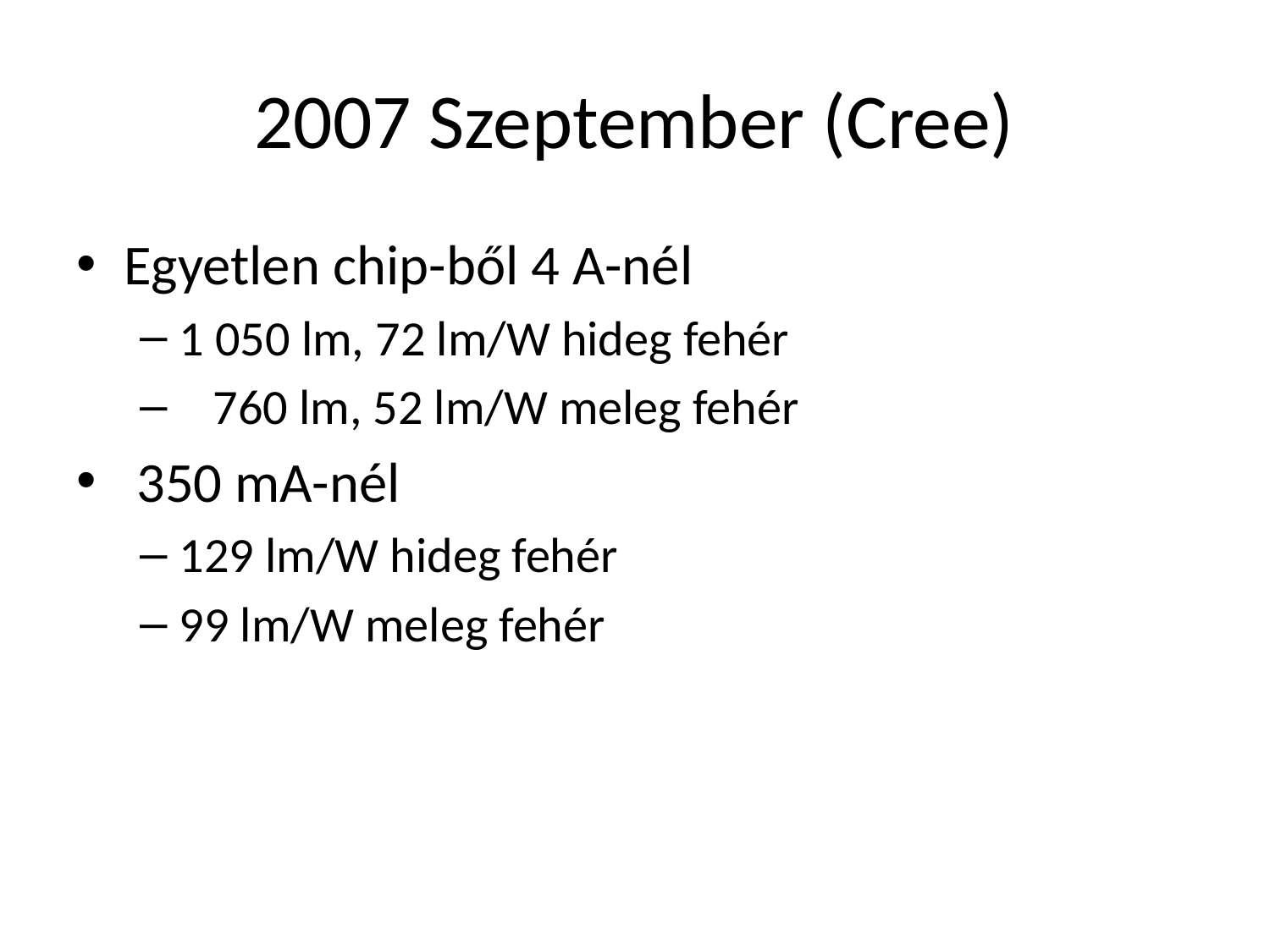

# 2007 Szeptember (Cree)
Egyetlen chip-ből 4 A-nél
1 050 lm, 72 lm/W hideg fehér
   760 lm, 52 lm/W meleg fehér
 350 mA-nél
129 lm/W hideg fehér
99 lm/W meleg fehér